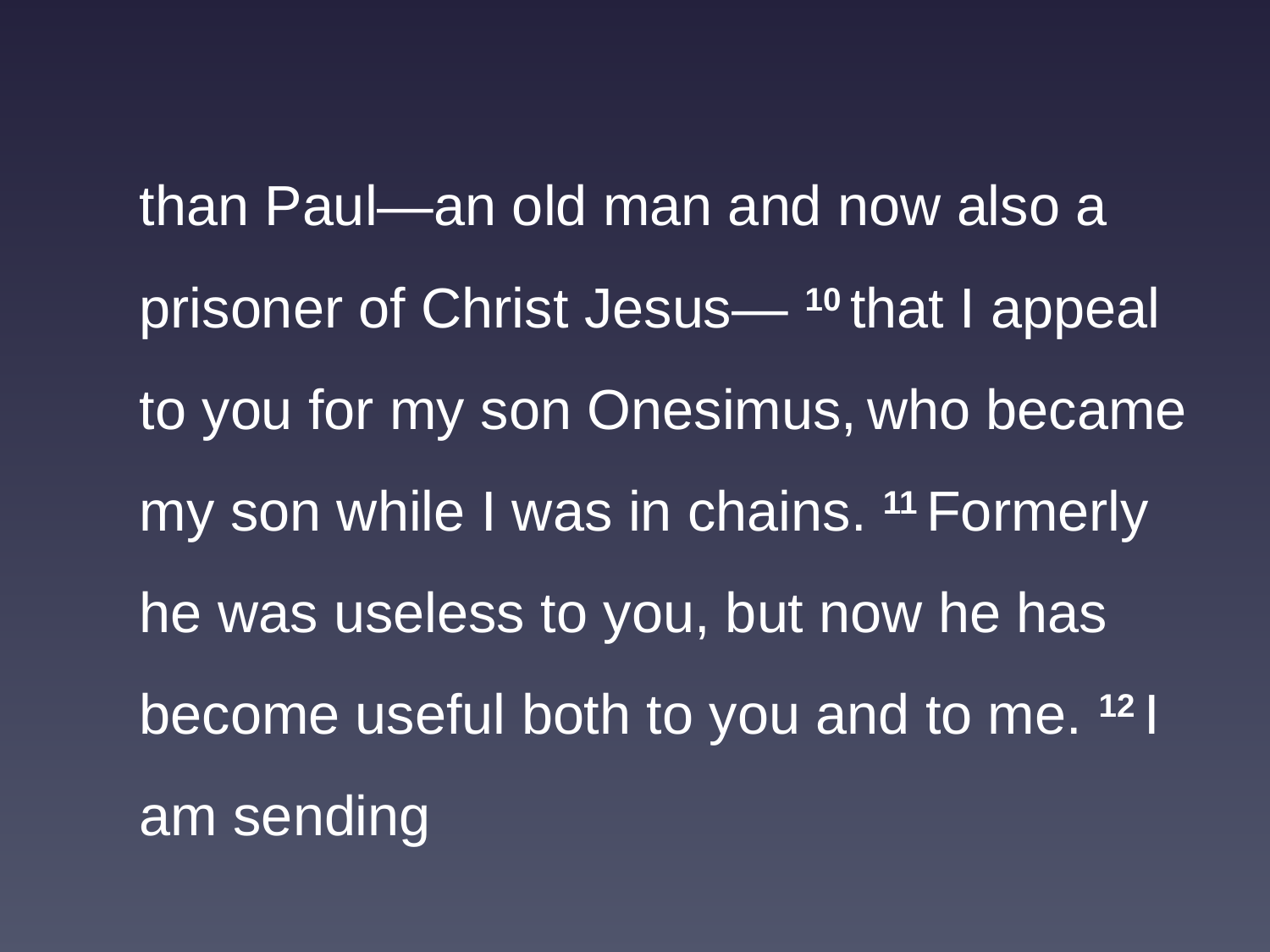

#
than Paul—an old man and now also a prisoner of Christ Jesus— 10 that I appeal to you for my son Onesimus, who became my son while I was in chains. 11 Formerly he was useless to you, but now he has become useful both to you and to me. 12 I am sending